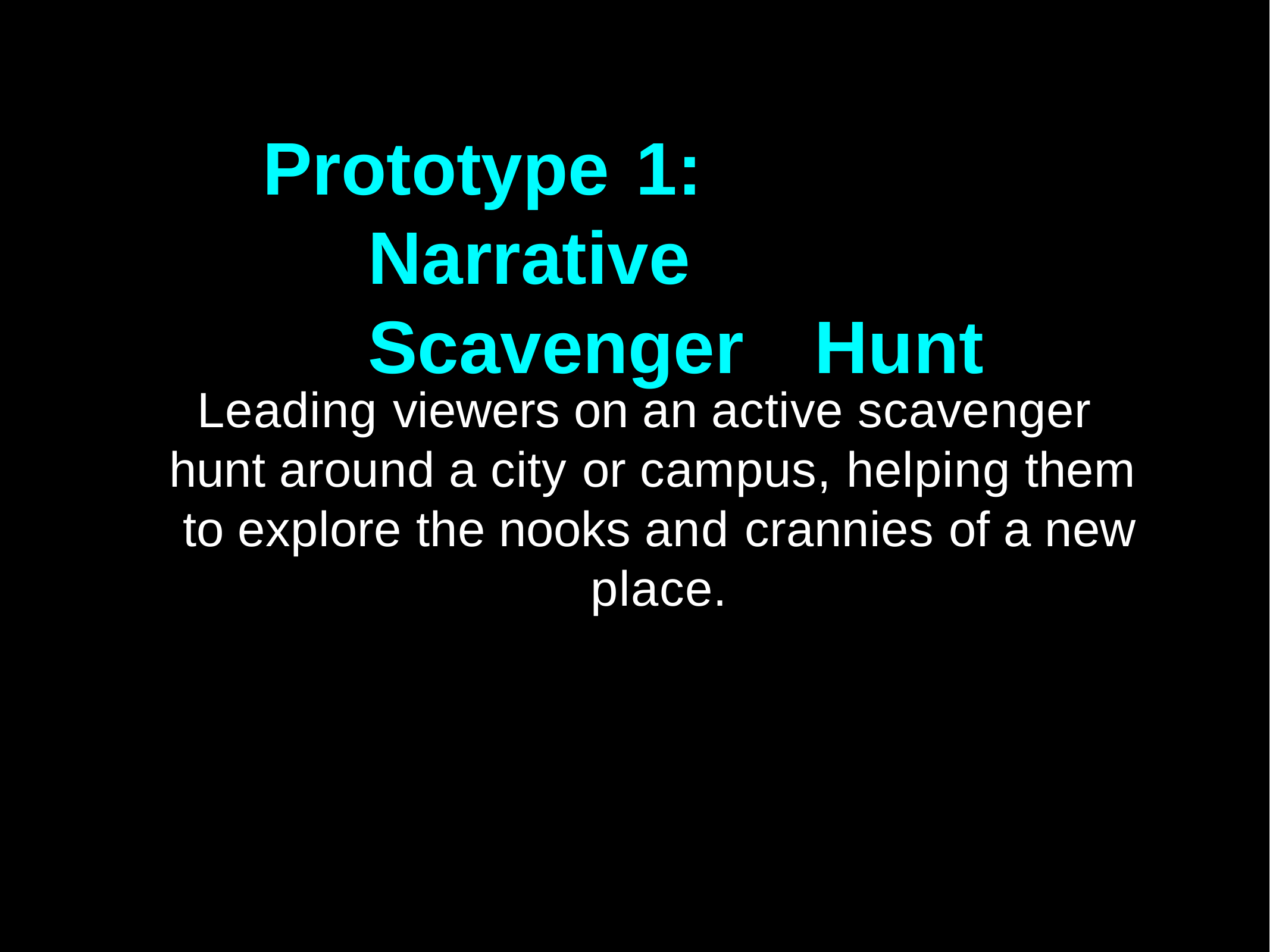

# Prototype	1: Narrative  Scavenger	Hunt
Leading viewers on an active scavenger  hunt around a city or campus, helping them  to explore the nooks and crannies of a new  place.